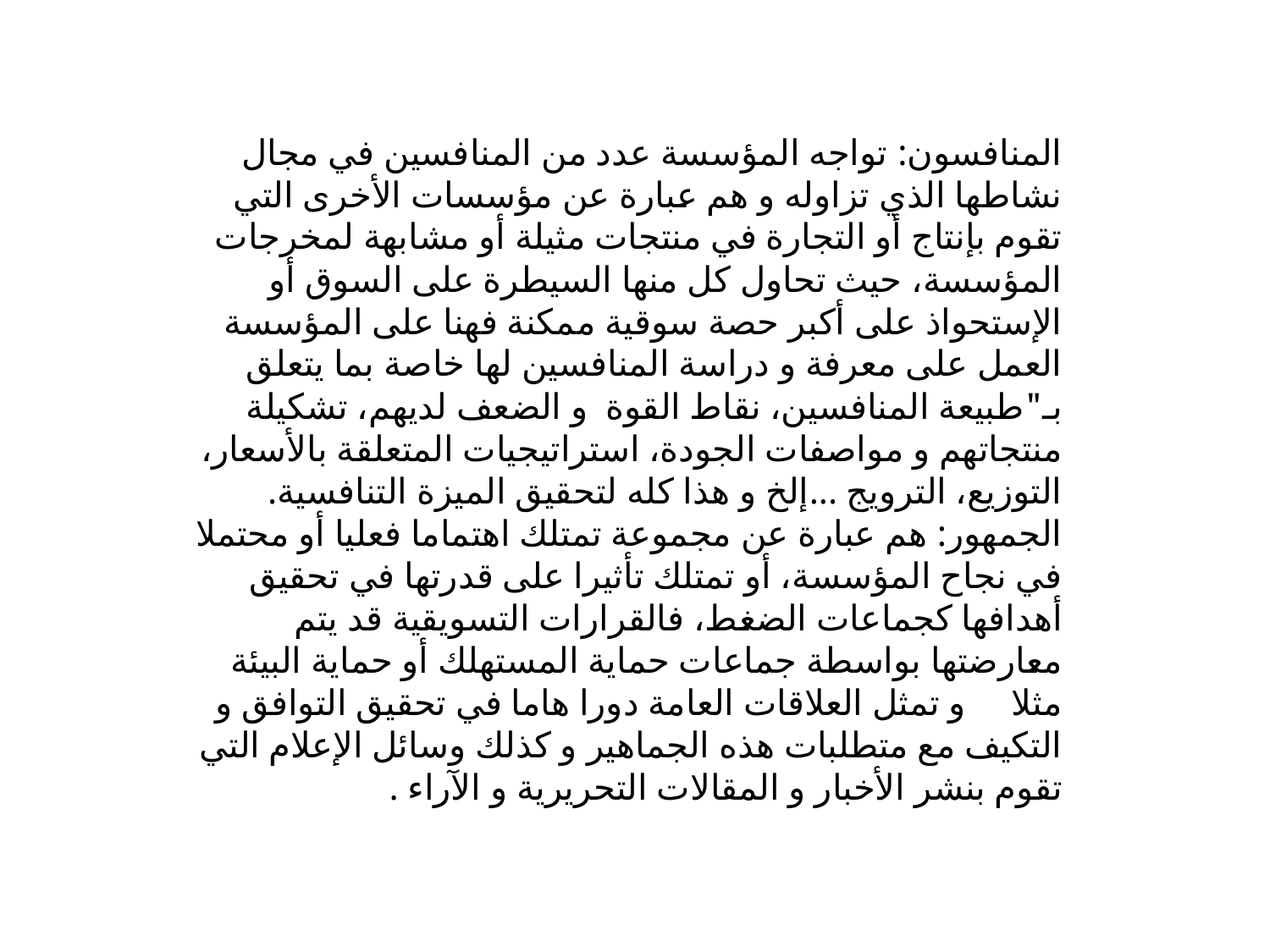

المنافسون: تواجه المؤسسة عدد من المنافسين في مجال نشاطها الذي تزاوله و هم عبارة عن مؤسسات الأخرى التي تقوم بإنتاج أو التجارة في منتجات مثيلة أو مشابهة لمخرجات المؤسسة، حيث تحاول كل منها السيطرة على السوق أو الإستحواذ على أكبر حصة سوقية ممكنة فهنا على المؤسسة العمل على معرفة و دراسة المنافسين لها خاصة بما يتعلق بـ"طبيعة المنافسين، نقاط القوة  و الضعف لديهم، تشكيلة منتجاتهم و مواصفات الجودة، استراتيجيات المتعلقة بالأسعار، التوزيع، الترويج ...إلخ و هذا كله لتحقيق الميزة التنافسية.
الجمهور: هم عبارة عن مجموعة تمتلك اهتماما فعليا أو محتملا في نجاح المؤسسة، أو تمتلك تأثيرا على قدرتها في تحقيق أهدافها كجماعات الضغط، فالقرارات التسويقية قد يتم معارضتها بواسطة جماعات حماية المستهلك أو حماية البيئة مثلا     و تمثل العلاقات العامة دورا هاما في تحقيق التوافق و التكيف مع متطلبات هذه الجماهير و كذلك وسائل الإعلام التي تقوم بنشر الأخبار و المقالات التحريرية و الآراء .